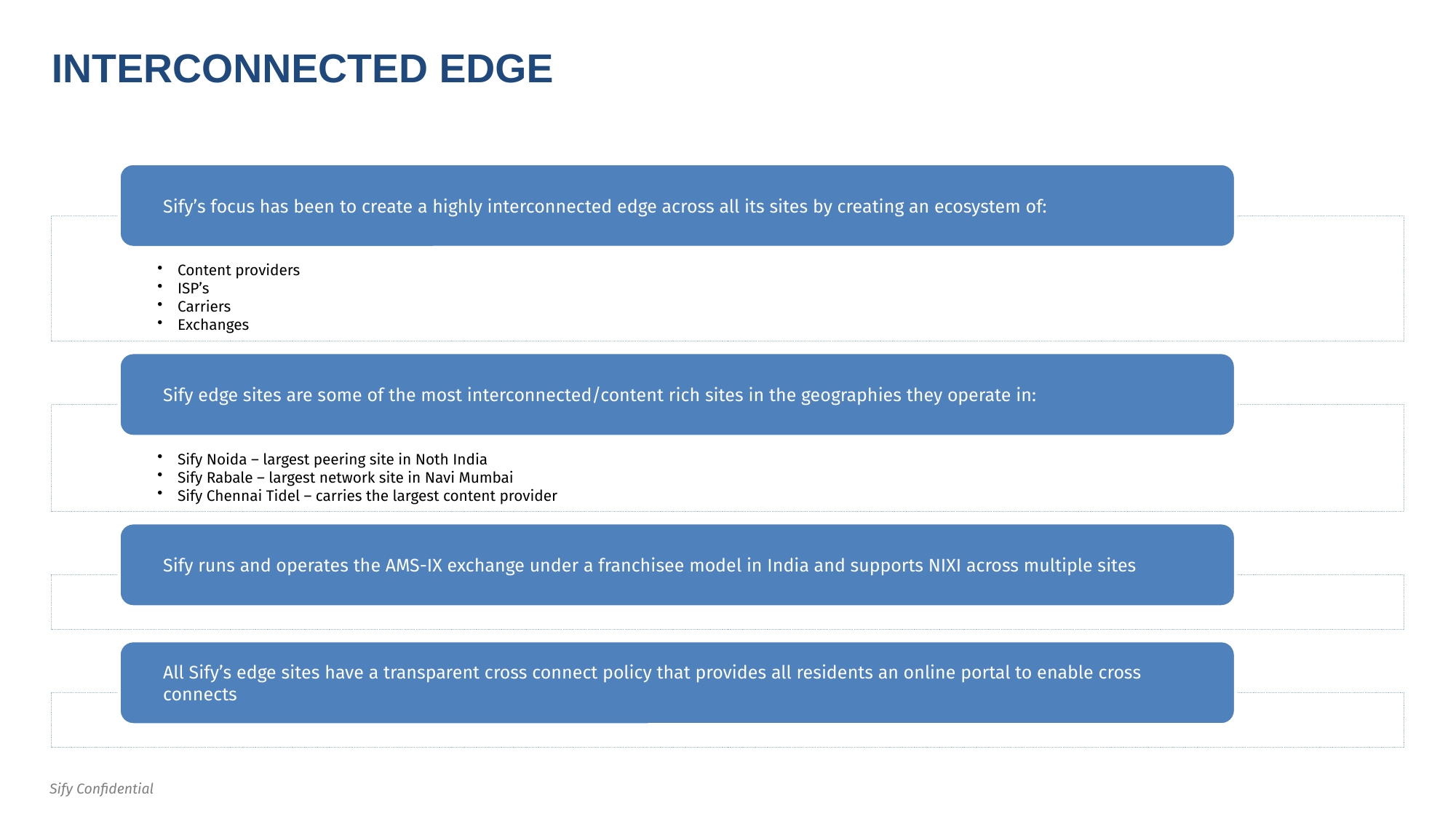

# INTERCONNECTED EDGE
Content providers
ISP’s
Carriers
Exchanges
Sify’s focus has been to create a highly interconnected edge across all its sites by creating an ecosystem of:
Sify Noida – largest peering site in Noth India
Sify Rabale – largest network site in Navi Mumbai
Sify Chennai Tidel – carries the largest content provider
Sify edge sites are some of the most interconnected/content rich sites in the geographies they operate in:
Sify runs and operates the AMS-IX exchange under a franchisee model in India and supports NIXI across multiple sites
All Sify’s edge sites have a transparent cross connect policy that provides all residents an online portal to enable cross connects